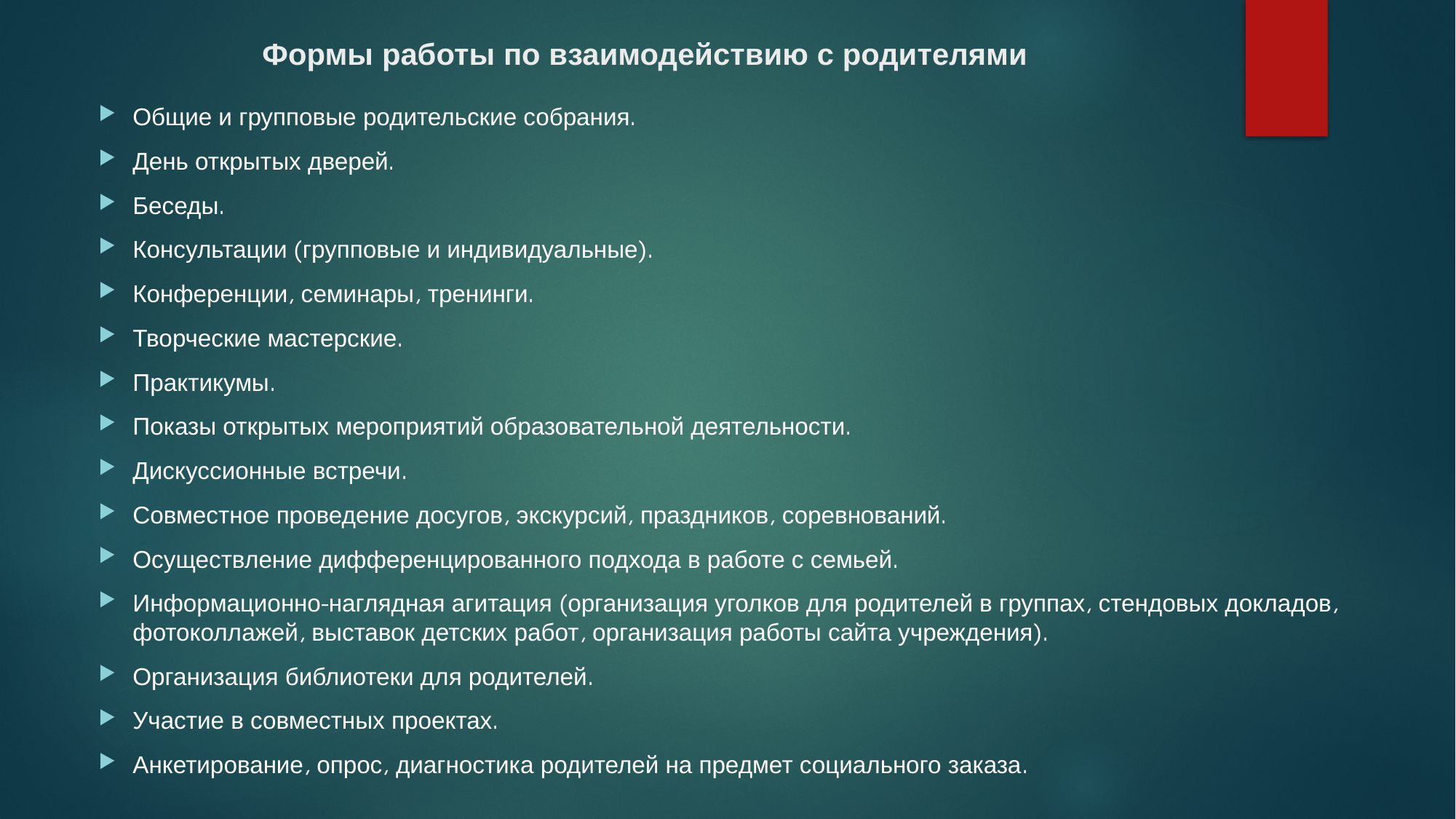

# Формы работы по взаимодействию с родителями
Общие и групповые родительские собрания.
День открытых дверей.
Беседы.
Консультации (групповые и индивидуальные).
Конференции, семинары, тренинги.
Творческие мастерские.
Практикумы.
Показы открытых мероприятий образовательной деятельности.
Дискуссионные встречи.
Совместное проведение досугов, экскурсий, праздников, соревнований.
Осуществление дифференцированного подхода в работе с семьей.
Информационно-наглядная агитация (организация уголков для родителей в группах, стендовых докладов, фотоколлажей, выставок детских работ, организация работы сайта учреждения).
Организация библиотеки для родителей.
Участие в совместных проектах.
Анкетирование, опрос, диагностика родителей на предмет социального заказа.